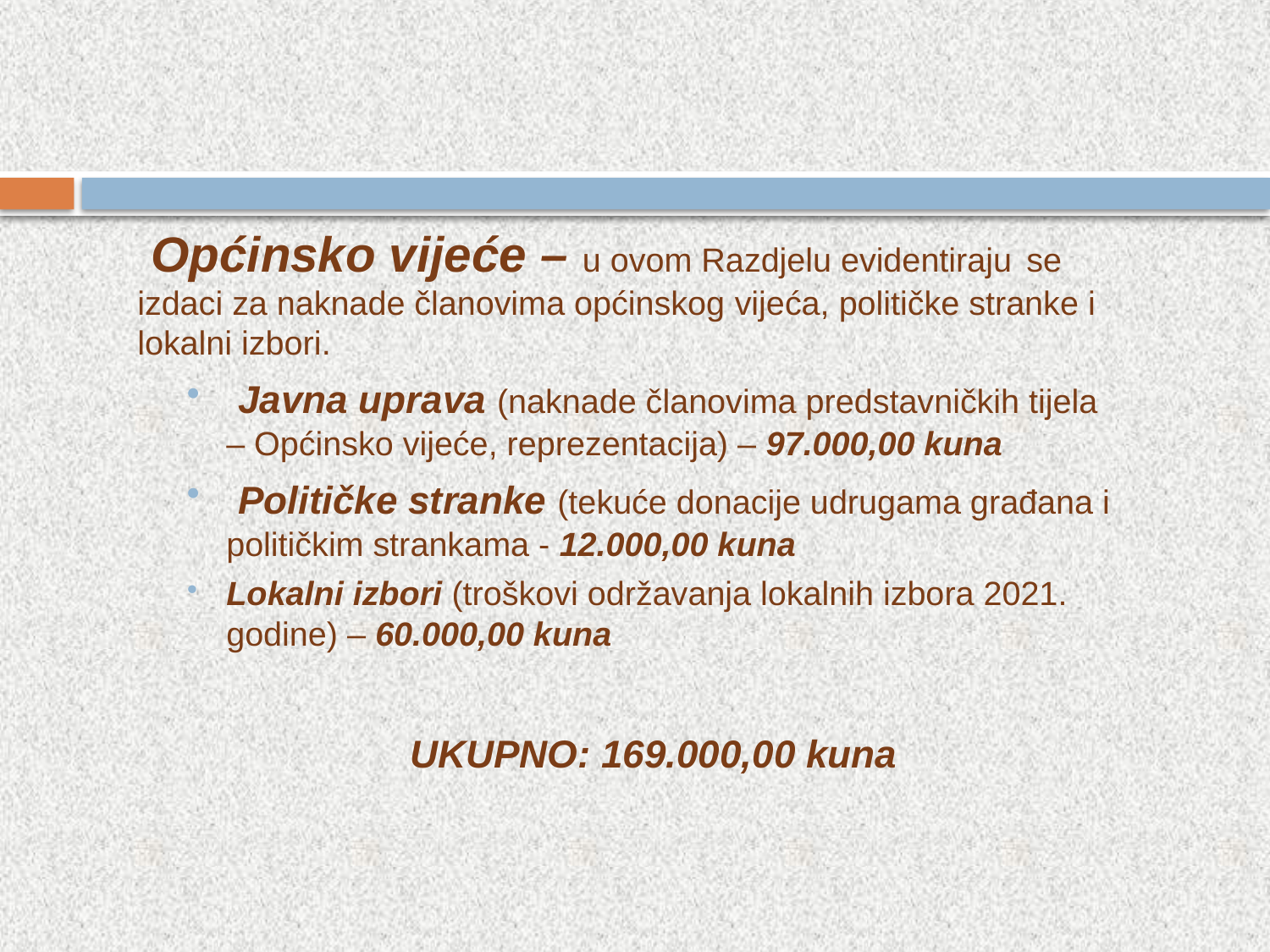

Općinsko vijeće – u ovom Razdjelu evidentiraju 	se izdaci za naknade članovima općinskog vijeća, političke stranke i lokalni izbori.
 Javna uprava (naknade članovima predstavničkih tijela – Općinsko vijeće, reprezentacija) – 97.000,00 kuna
 Političke stranke (tekuće donacije udrugama građana i političkim strankama - 12.000,00 kuna
Lokalni izbori (troškovi održavanja lokalnih izbora 2021. godine) – 60.000,00 kuna

UKUPNO: 169.000,00 kuna